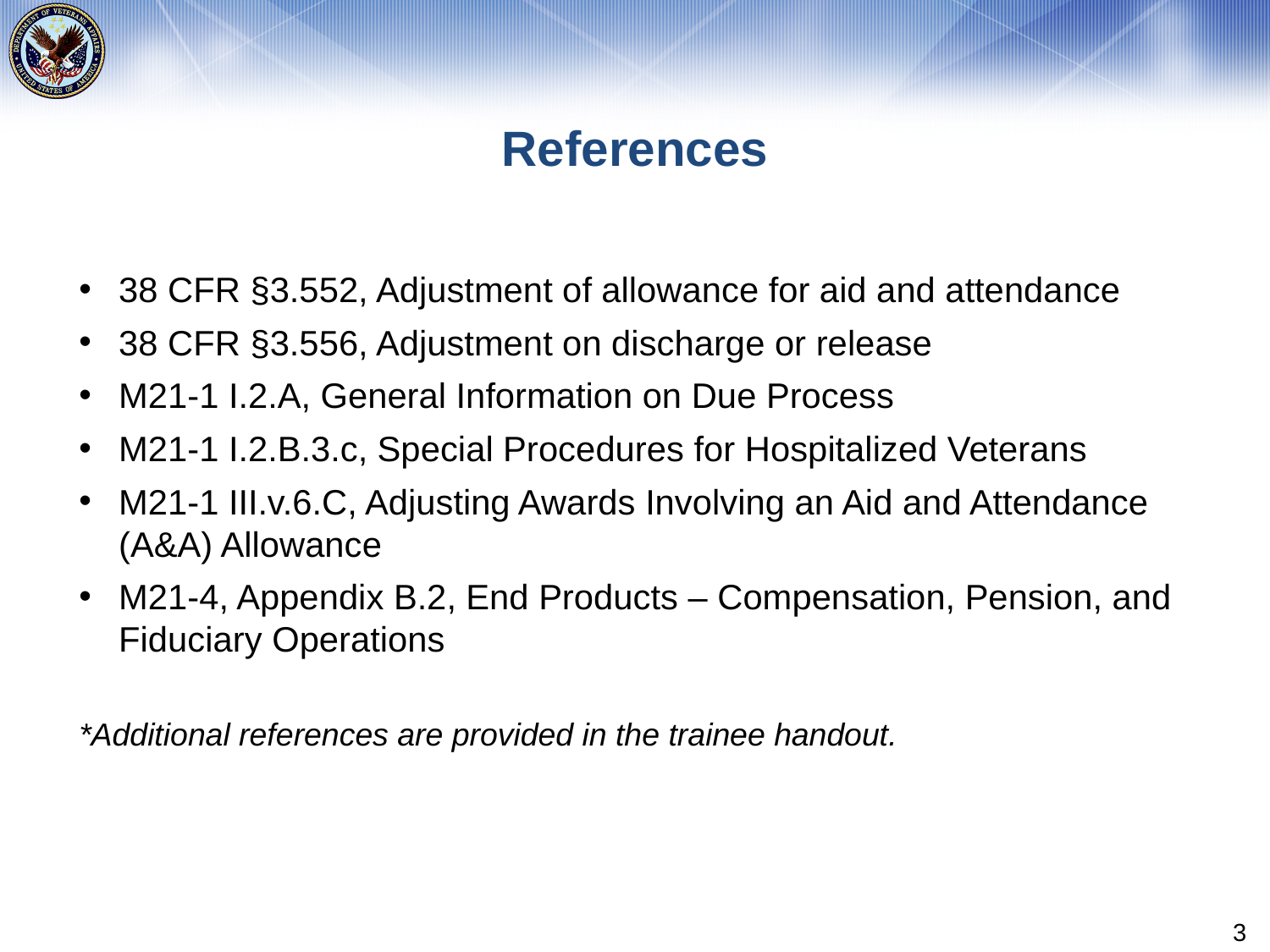

# References
38 CFR §3.552, Adjustment of allowance for aid and attendance
38 CFR §3.556, Adjustment on discharge or release
M21-1 I.2.A, General Information on Due Process
M21-1 I.2.B.3.c, Special Procedures for Hospitalized Veterans
M21-1 III.v.6.C, Adjusting Awards Involving an Aid and Attendance (A&A) Allowance
M21-4, Appendix B.2, End Products – Compensation, Pension, and Fiduciary Operations

*Additional references are provided in the trainee handout.

3